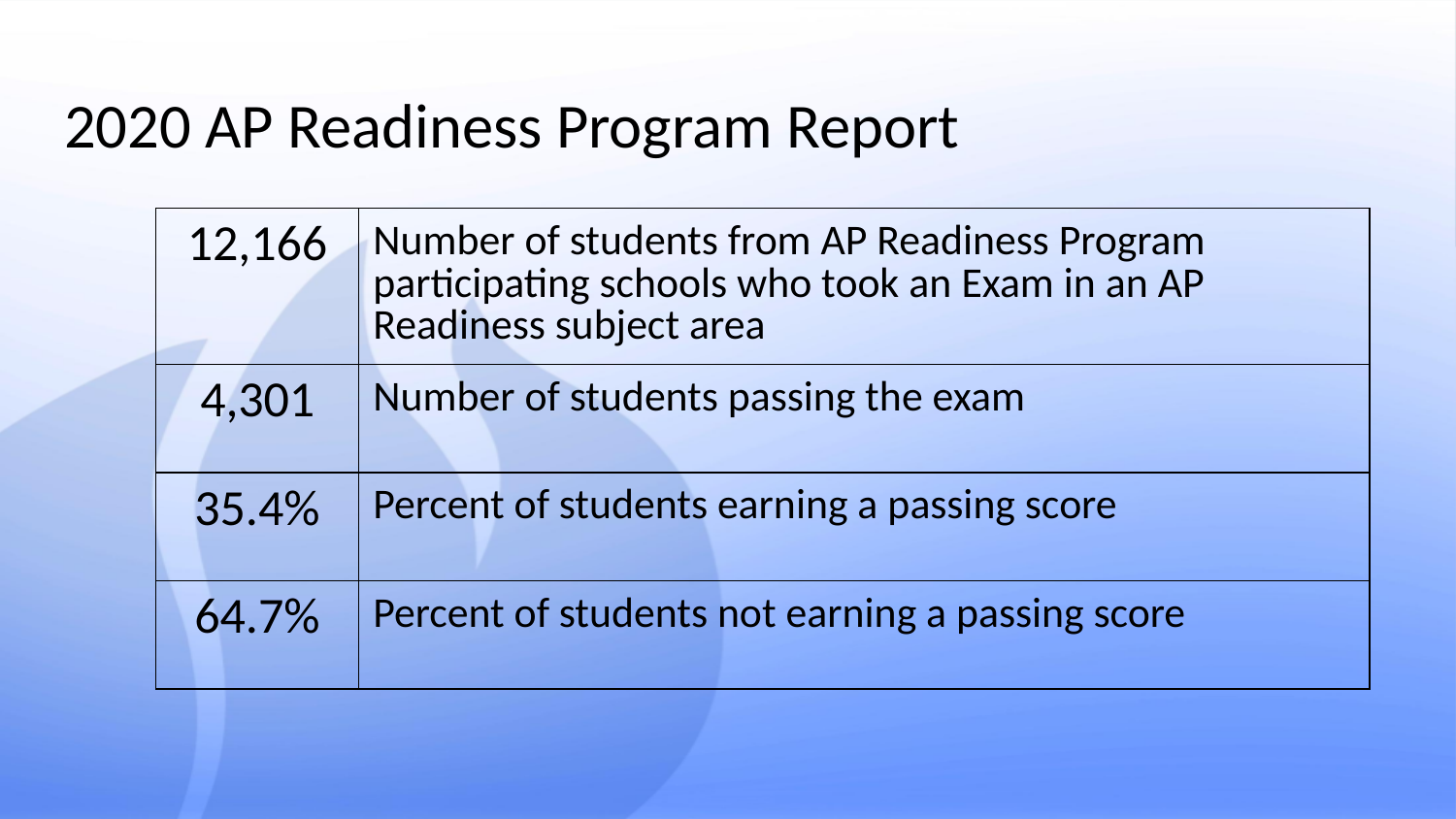

# 2020 AP Readiness Program Report
| 12,166 | Number of students from AP Readiness Program participating schools who took an Exam in an AP Readiness subject area |
| --- | --- |
| 4,301 | Number of students passing the exam |
| 35.4% | Percent of students earning a passing score |
| 64.7% | Percent of students not earning a passing score |